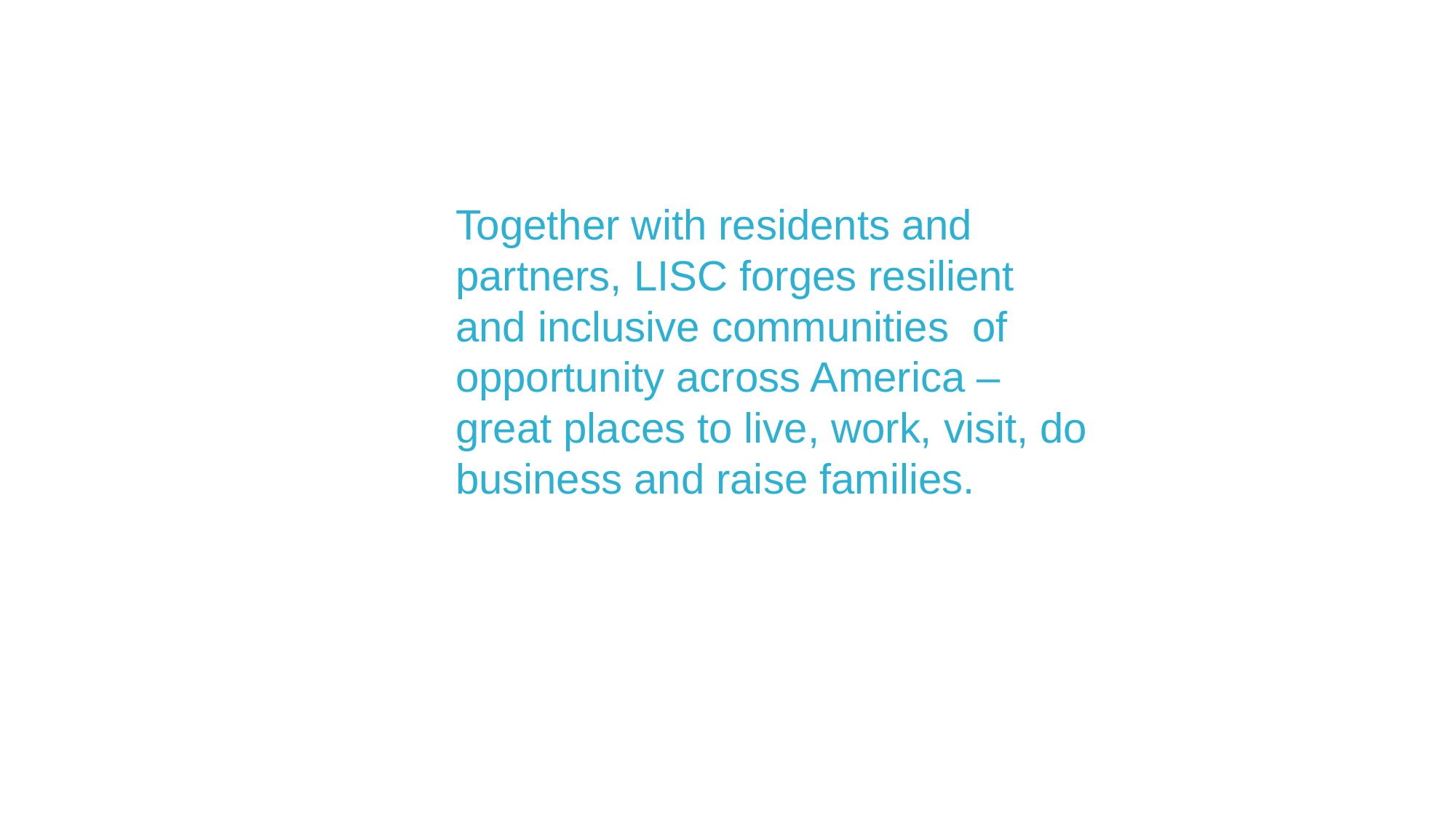

Together with residents and partners, LISC forges resilient and inclusive communities  of opportunity across America –great places to live, work, visit, do business and raise families.